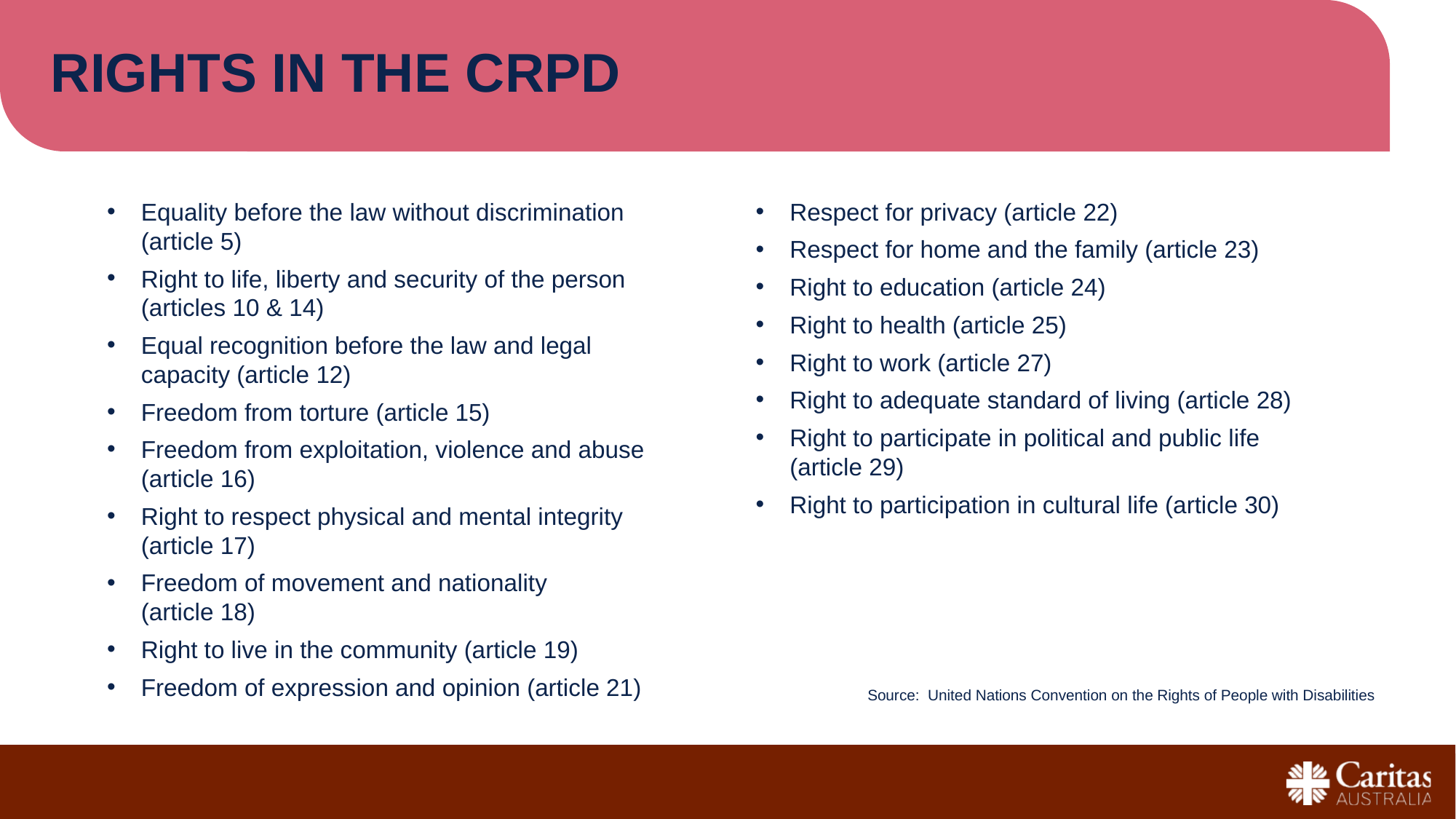

# RIGHTS IN THE CRPD​
Equality before the law without discrimination (article 5)
Right to life, liberty and security of the person (articles 10 & 14)
Equal recognition before the law and legal capacity (article 12)
Freedom from torture (article 15)
Freedom from exploitation, violence and abuse (article 16)
Right to respect physical and mental integrity (article 17)
Freedom of movement and nationality
(article 18)
Right to live in the community (article 19)
Freedom of expression and opinion (article 21)
Respect for privacy (article 22)
Respect for home and the family (article 23)
Right to education (article 24)
Right to health (article 25)
Right to work (article 27)
Right to adequate standard of living (article 28)
Right to participate in political and public life (article 29)
Right to participation in cultural life (article 30)

Source:  United Nations Convention on the Rights of People with Disabilities